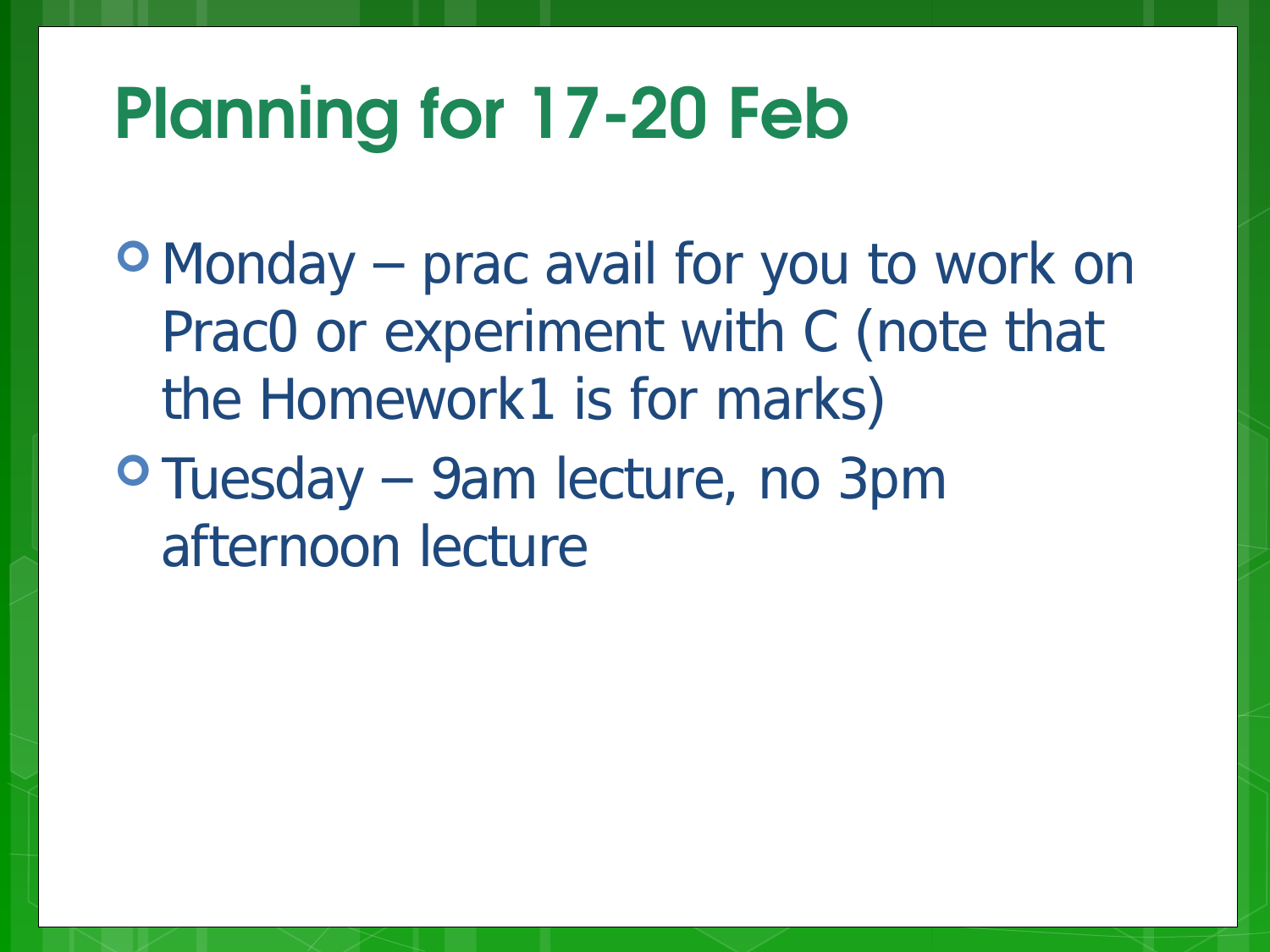

# Planning for 17-20 Feb
Monday – prac avail for you to work on Prac0 or experiment with C (note that the Homework1 is for marks)
Tuesday – 9am lecture, no 3pm afternoon lecture